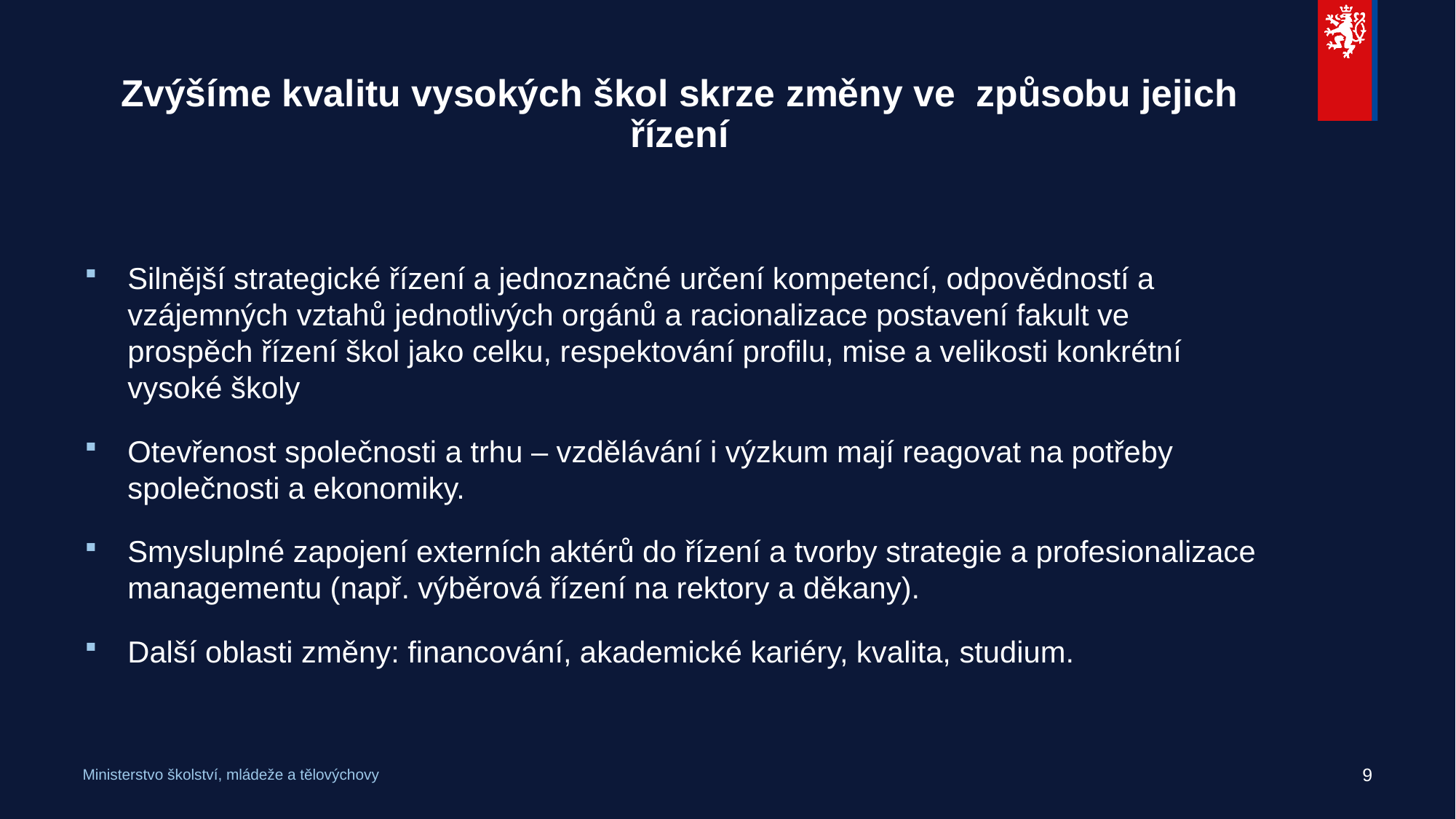

# Zvýšíme kvalitu vysokých škol skrze změny ve  způsobu jejich řízení
Silnější strategické řízení a jednoznačné určení kompetencí, odpovědností a vzájemných vztahů jednotlivých orgánů a racionalizace postavení fakult ve prospěch řízení škol jako celku, respektování profilu, mise a velikosti konkrétní vysoké školy
Otevřenost společnosti a trhu – vzdělávání i výzkum mají reagovat na potřeby společnosti a ekonomiky.
Smysluplné zapojení externích aktérů do řízení a tvorby strategie a profesionalizace managementu (např. výběrová řízení na rektory a děkany).
Další oblasti změny: financování, akademické kariéry, kvalita, studium.

9